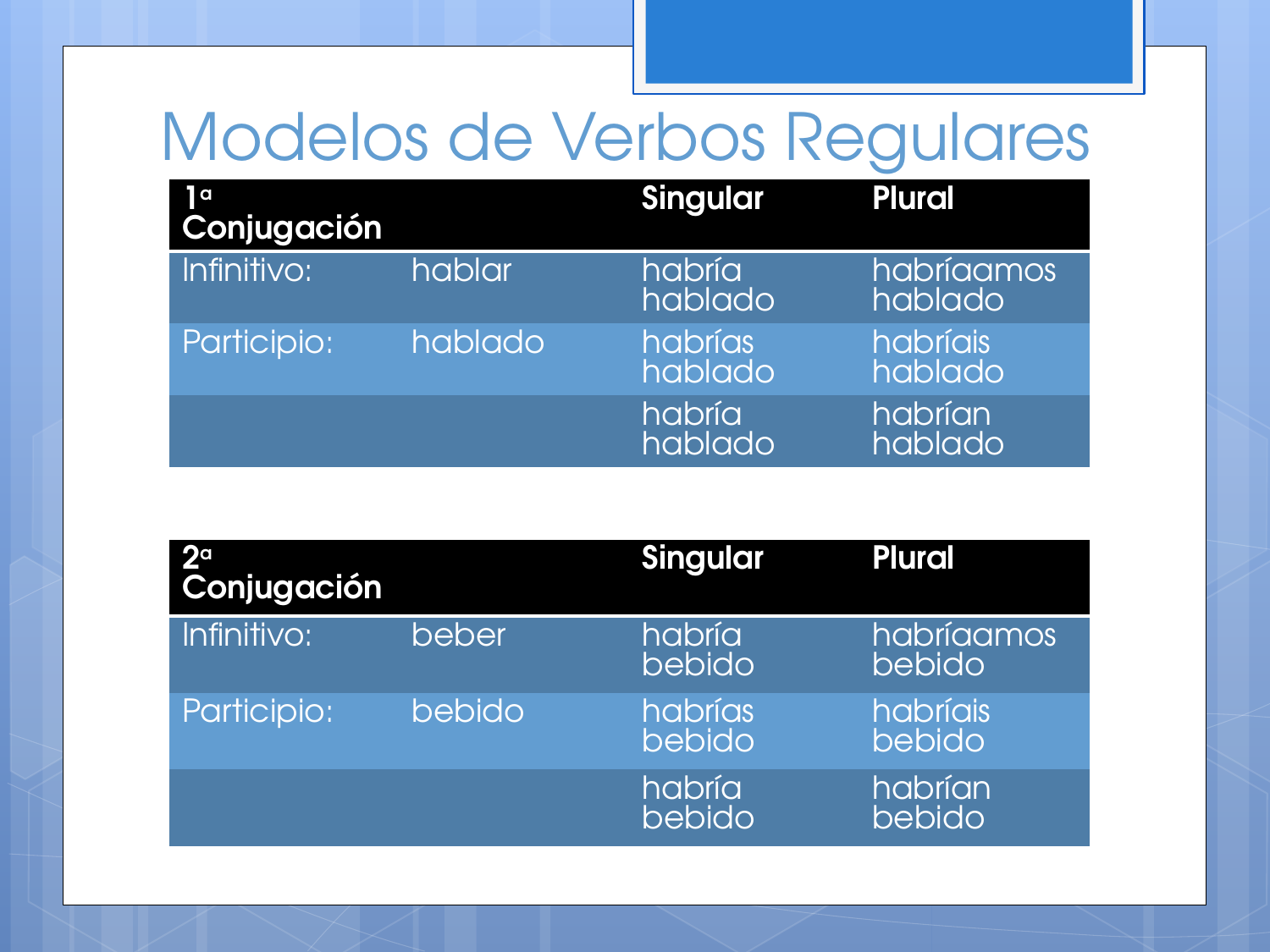

# Modelos de Verbos Regulares
| 1a Conjugación |  | Singular | Plural |
| --- | --- | --- | --- |
| Infinitivo: | hablar | habría hablado | habríaamos hablado |
| Participio: | hablado | habrías hablado | habríais hablado |
|  |  | habría hablado | habrían hablado |
| 2a Conjugación |  | Singular | Plural |
| --- | --- | --- | --- |
| Infinitivo: | beber | habría bebido | habríaamos bebido |
| Participio: | bebido | habrías bebido | habríais bebido |
|  |  | habría bebido | habrían bebido |